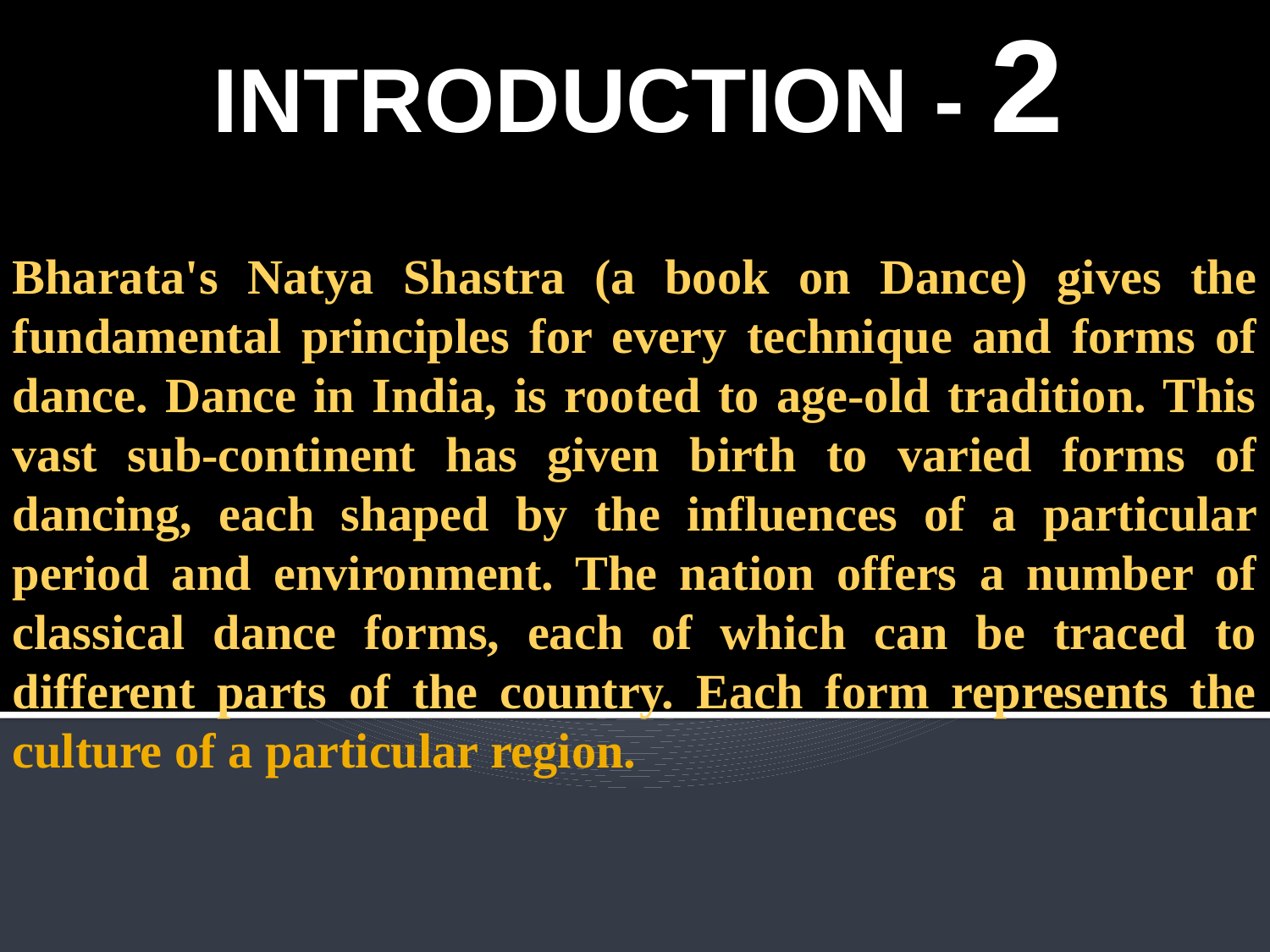

# INTRODUCTION - 2
Bharata's Natya Shastra (a book on Dance) gives the fundamental principles for every technique and forms of dance. Dance in India, is rooted to age-old tradition. This vast sub-continent has given birth to varied forms of dancing, each shaped by the influences of a particular period and environment. The nation offers a number of classical dance forms, each of which can be traced to different parts of the country. Each form represents the culture of a particular region.